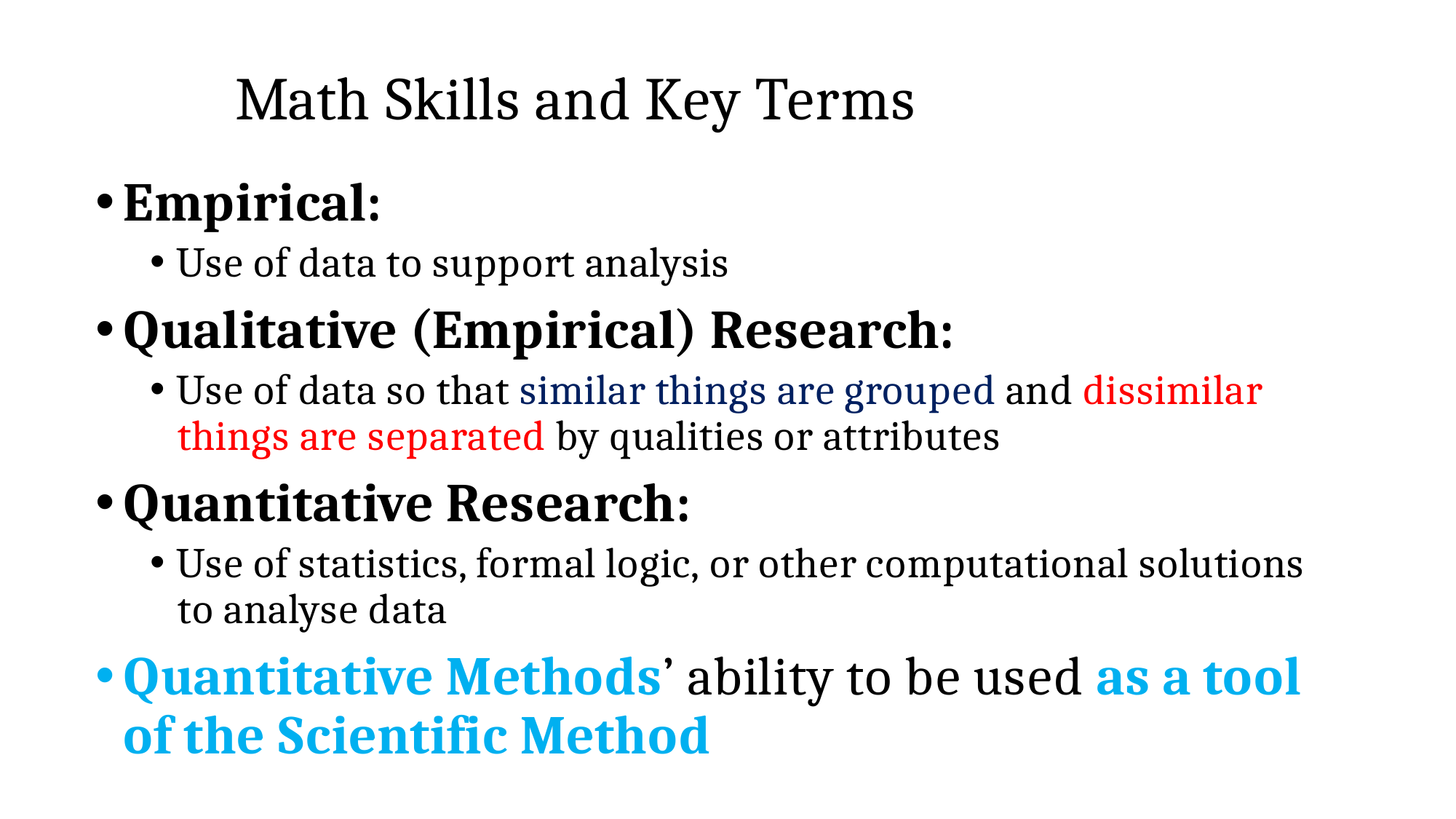

# Math Skills and Key Terms
Empirical:
Use of data to support analysis
Qualitative (Empirical) Research:
Use of data so that similar things are grouped and dissimilar things are separated by qualities or attributes
Quantitative Research:
Use of statistics, formal logic, or other computational solutions to analyse data
Quantitative Methods’ ability to be used as a tool of the Scientific Method